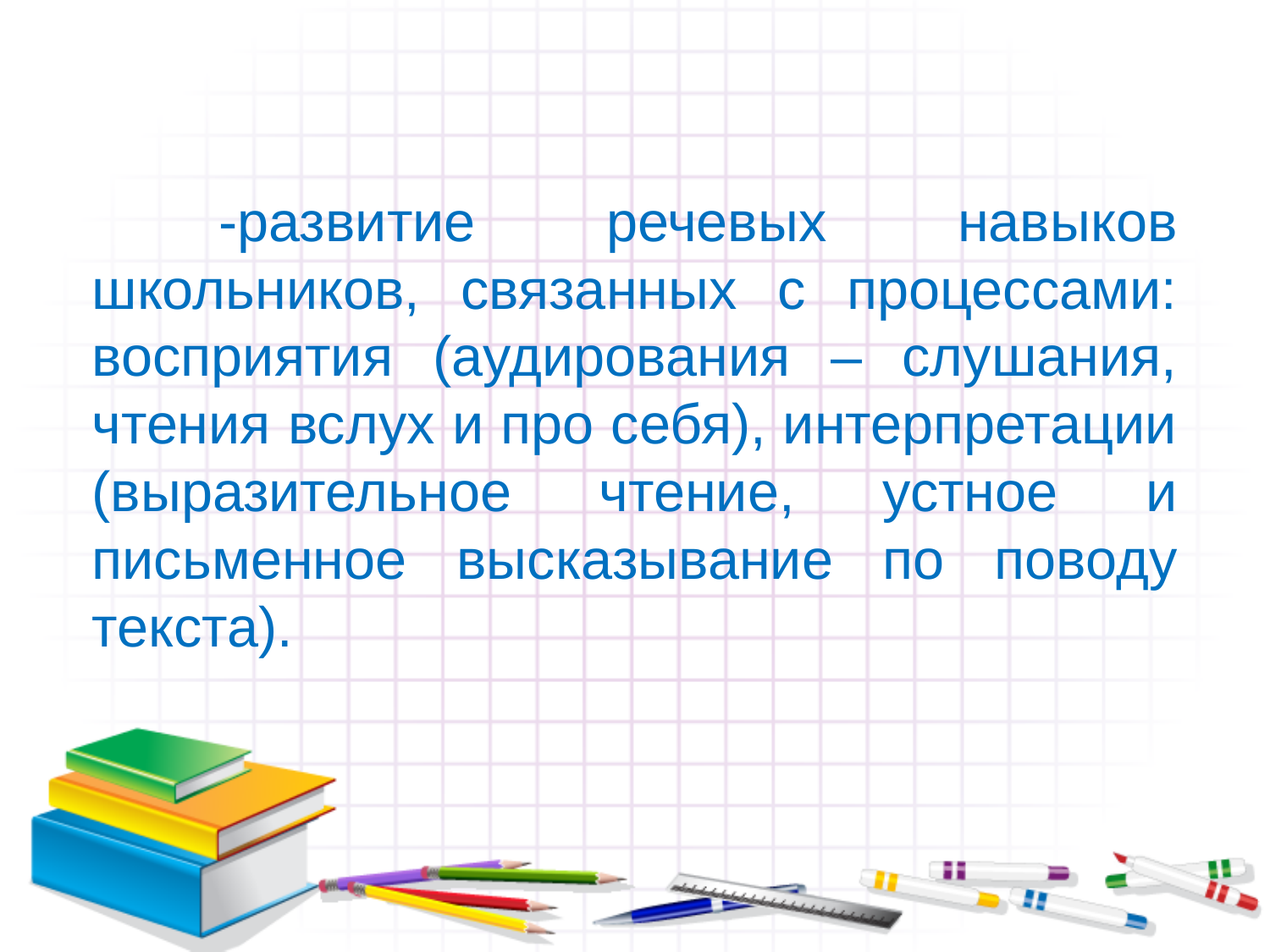

-развитие речевых навыков школьников, связанных с процессами: восприятия (аудирования – слушания, чтения вслух и про себя), интерпретации (выразительное чтение, устное и письменное высказывание по поводу текста).